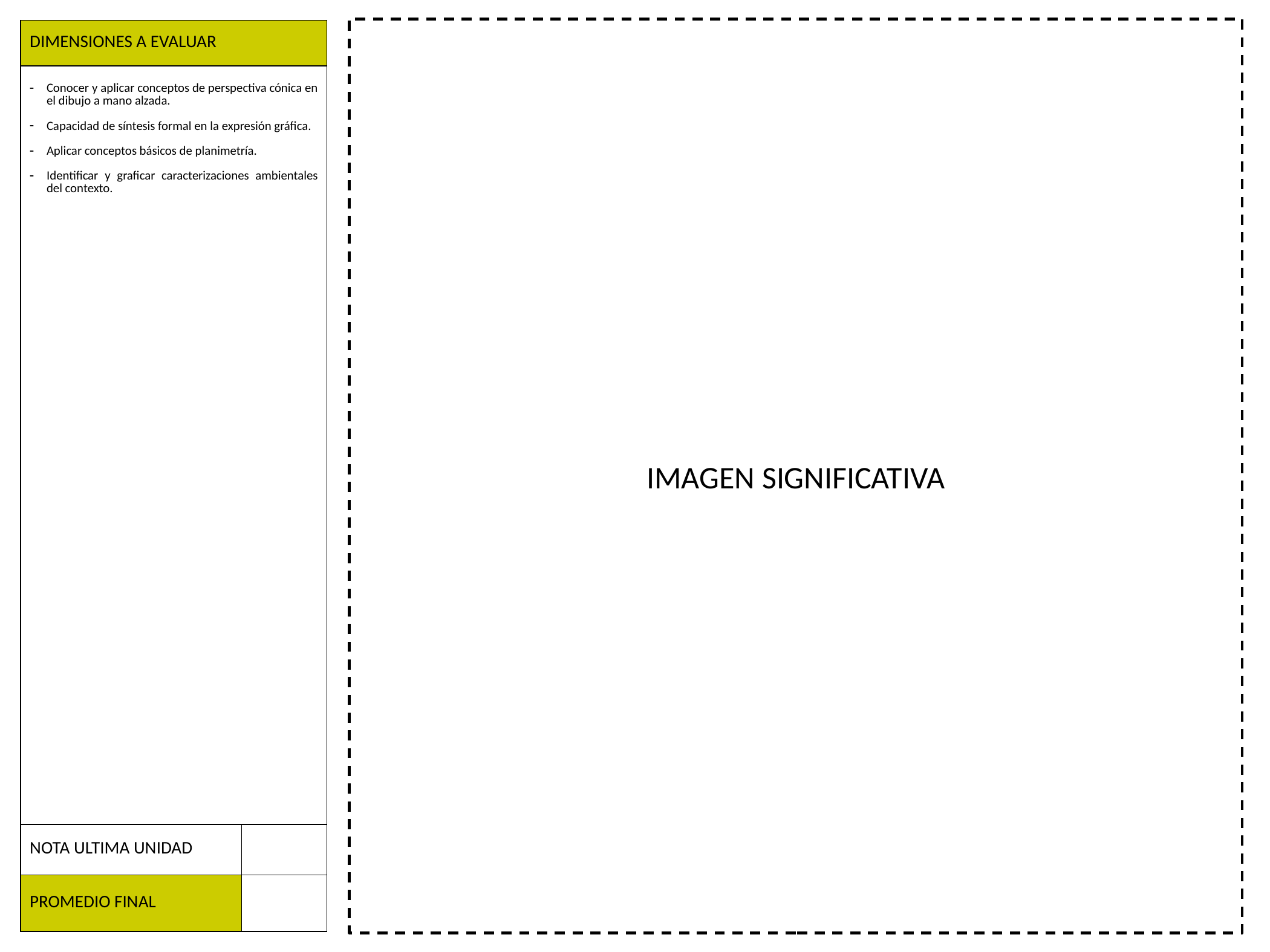

IMAGEN SIGNIFICATIVA
| DIMENSIONES A EVALUAR |  |
| --- | --- |
| Conocer y aplicar conceptos de perspectiva cónica en el dibujo a mano alzada.    Capacidad de síntesis formal en la expresión gráfica. Aplicar conceptos básicos de planimetría. Identificar y graficar caracterizaciones ambientales del contexto. |  |
| NOTA ULTIMA UNIDAD |  |
| PROMEDIO FINAL |  |